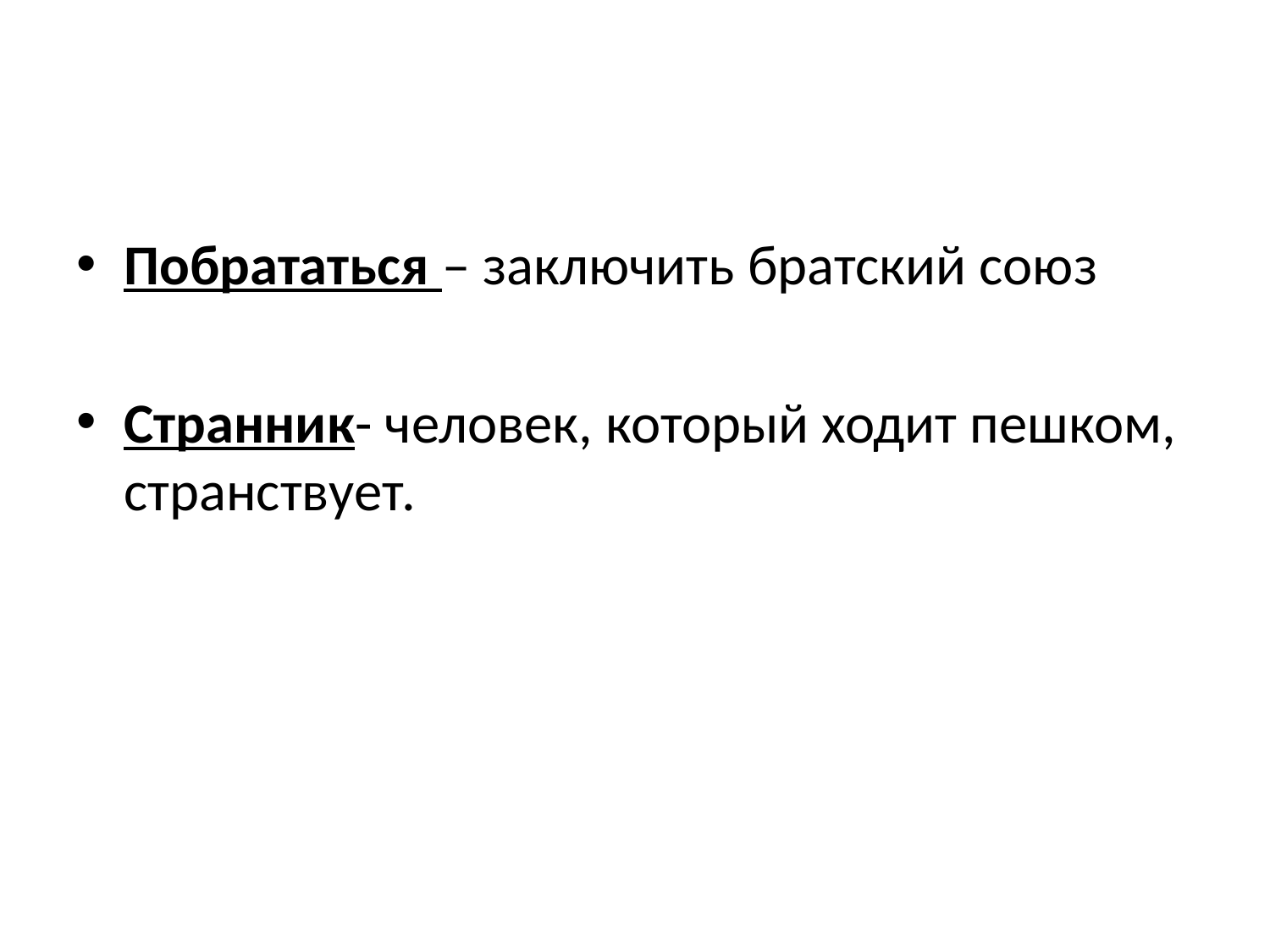

#
Побрататься – заключить братский союз

Странник- человек, который ходит пешком, странствует.